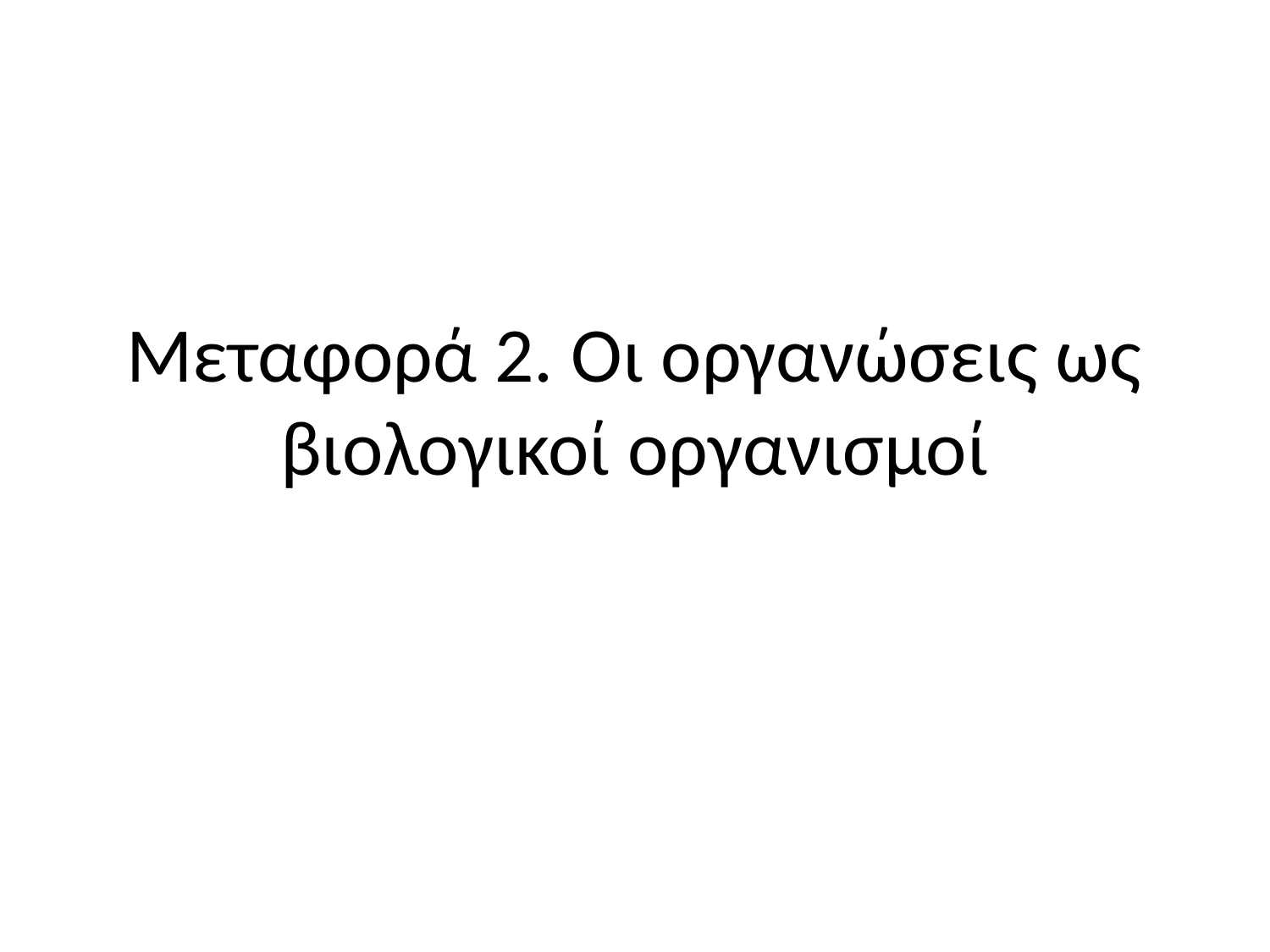

# Μεταφορά 2. Οι οργανώσεις ως βιολογικοί οργανισμοί